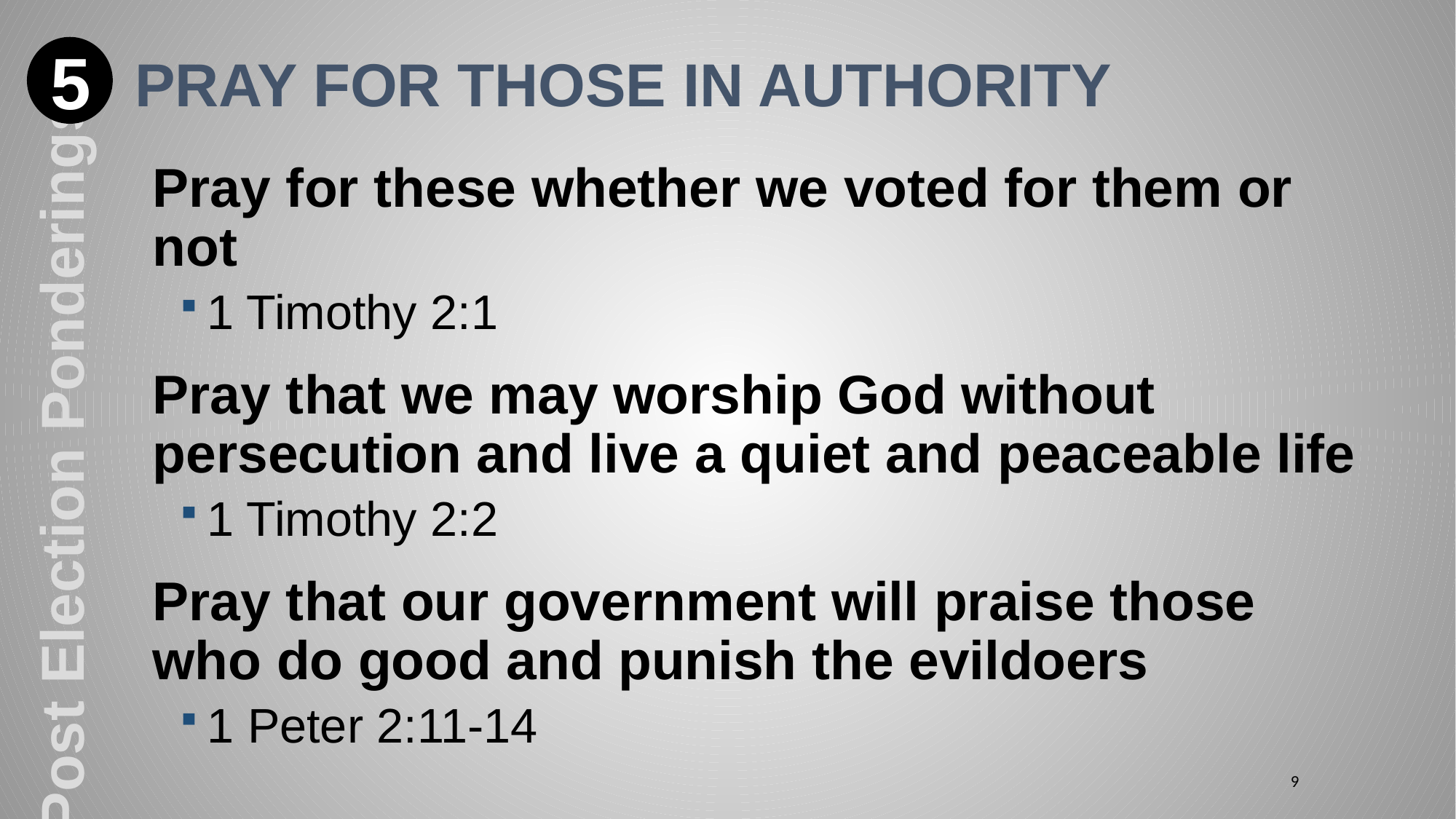

5
# pray for those in authority
Pray for these whether we voted for them or not
1 Timothy 2:1
Pray that we may worship God without persecution and live a quiet and peaceable life
1 Timothy 2:2
Pray that our government will praise those who do good and punish the evildoers
1 Peter 2:11-14

Post Election Ponderings
9